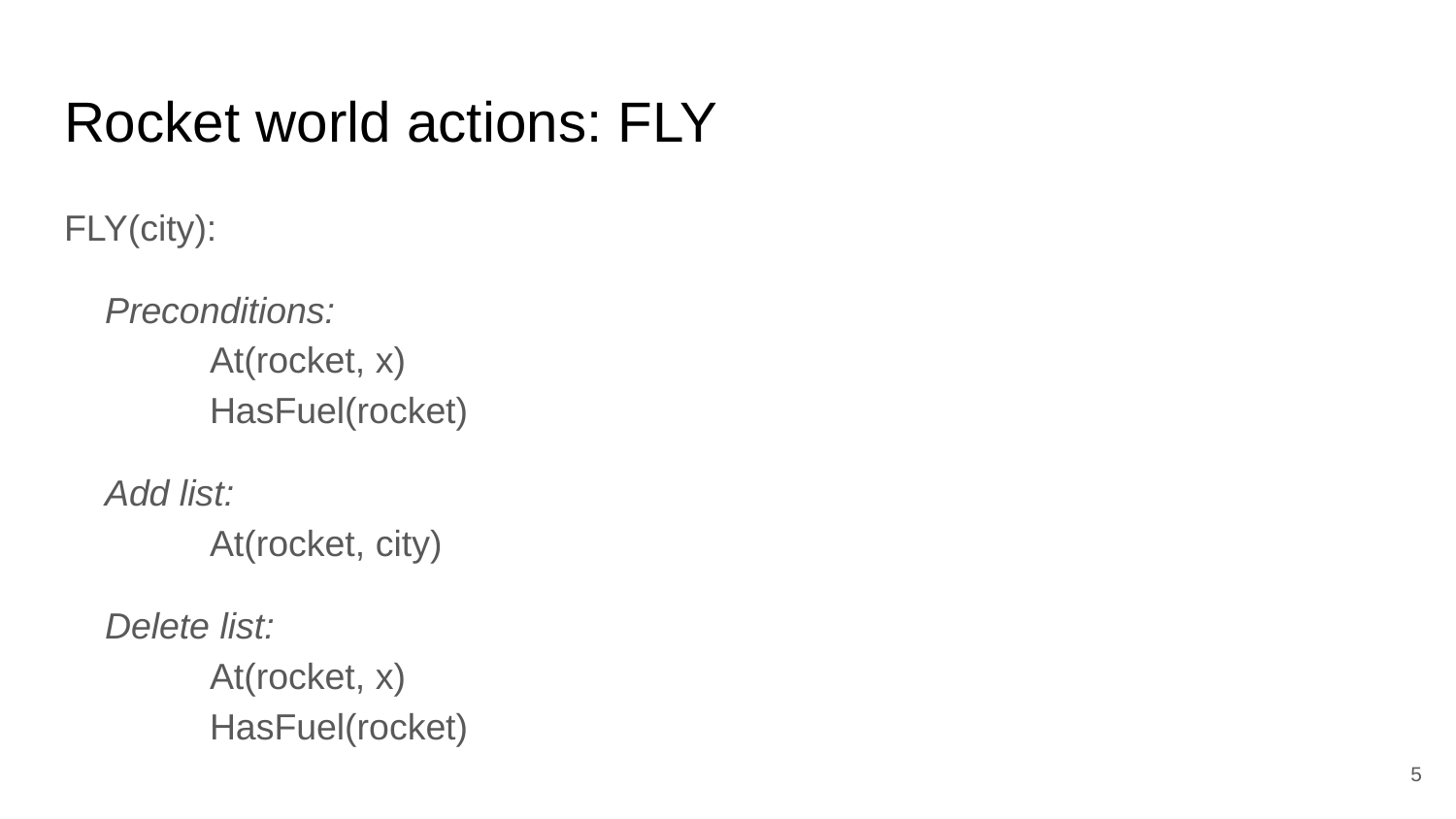

# Rocket world actions: FLY
FLY(city):
    Preconditions:
	At(rocket, x)
	HasFuel(rocket)
    Add list:
	At(rocket, city)
    Delete list:
	At(rocket, x)
	HasFuel(rocket)
5